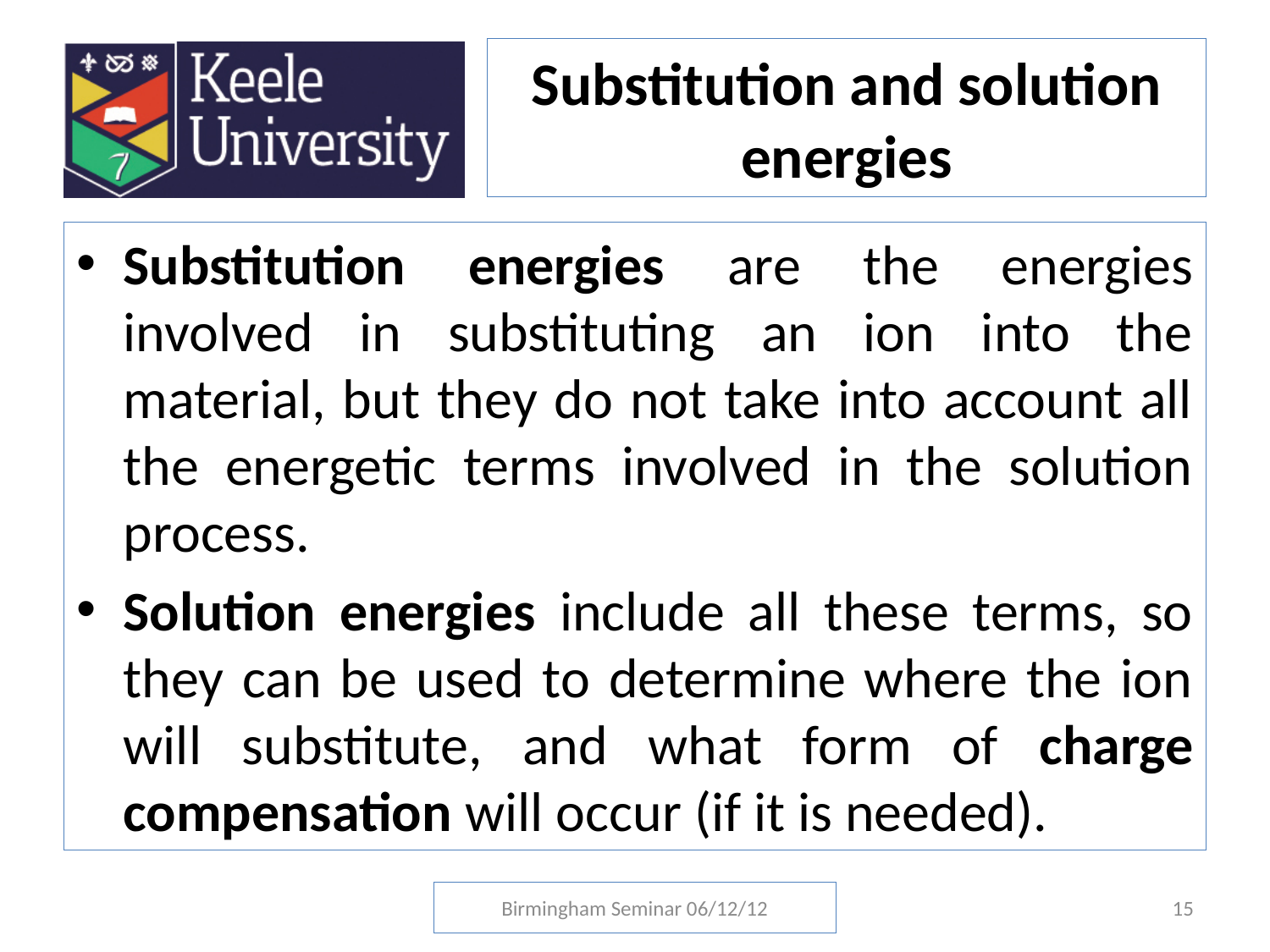

# Substitution and solution energies
Substitution energies are the energies involved in substituting an ion into the material, but they do not take into account all the energetic terms involved in the solution process.
Solution energies include all these terms, so they can be used to determine where the ion will substitute, and what form of charge compensation will occur (if it is needed).
Birmingham Seminar 06/12/12
15